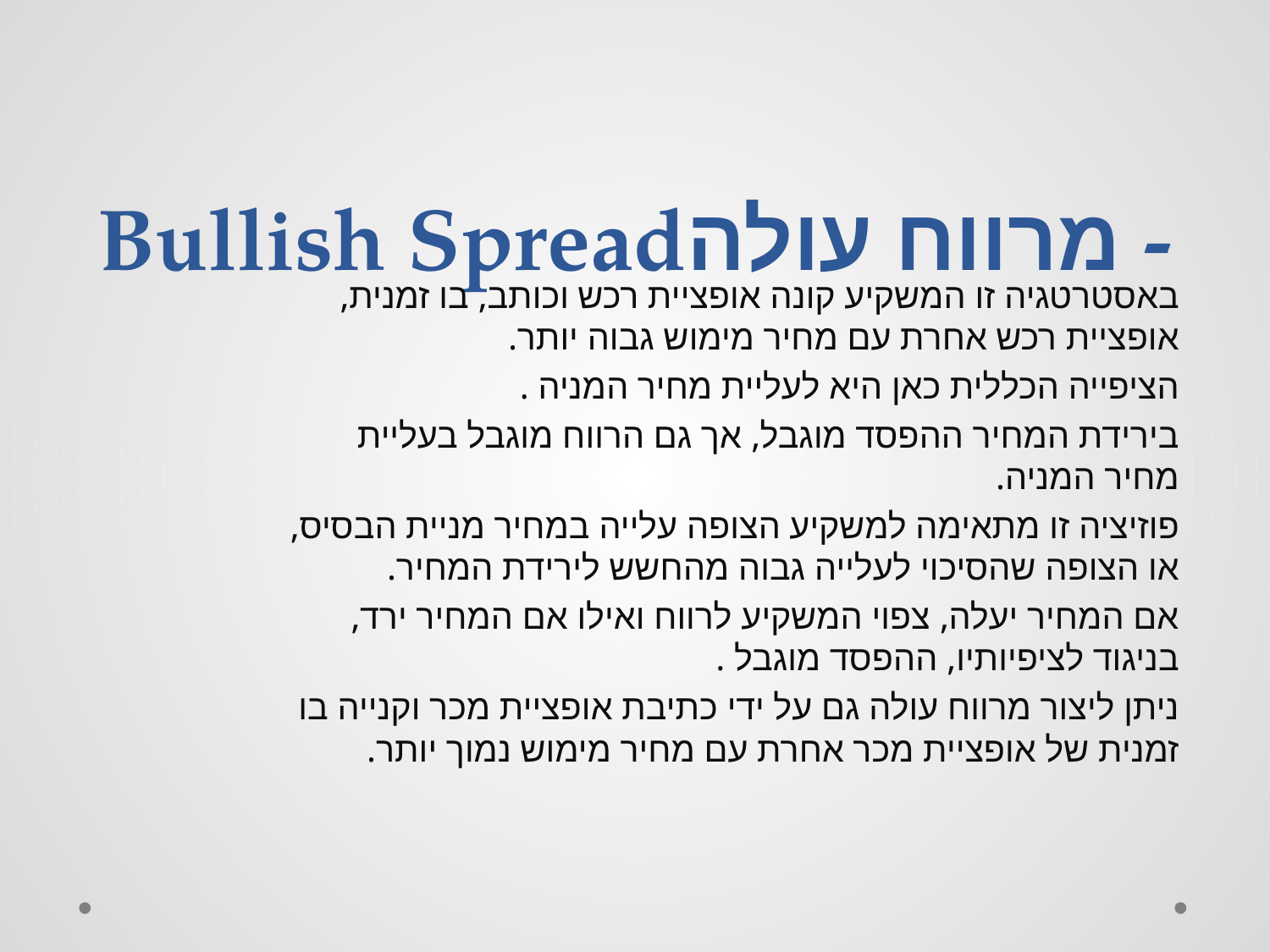

# Bullish Spreadמרווח עולה -
באסטרטגיה זו המשקיע קונה אופציית רכש וכותב, בו זמנית, אופציית רכש אחרת עם מחיר מימוש גבוה יותר.
הציפייה הכללית כאן היא לעליית מחיר המניה .
בירידת המחיר ההפסד מוגבל, אך גם הרווח מוגבל בעליית מחיר המניה.
פוזיציה זו מתאימה למשקיע הצופה עלייה במחיר מניית הבסיס, או הצופה שהסיכוי לעלייה גבוה מהחשש לירידת המחיר.
אם המחיר יעלה, צפוי המשקיע לרווח ואילו אם המחיר ירד, בניגוד לציפיותיו, ההפסד מוגבל .
ניתן ליצור מרווח עולה גם על ידי כתיבת אופציית מכר וקנייה בו זמנית של אופציית מכר אחרת עם מחיר מימוש נמוך יותר.